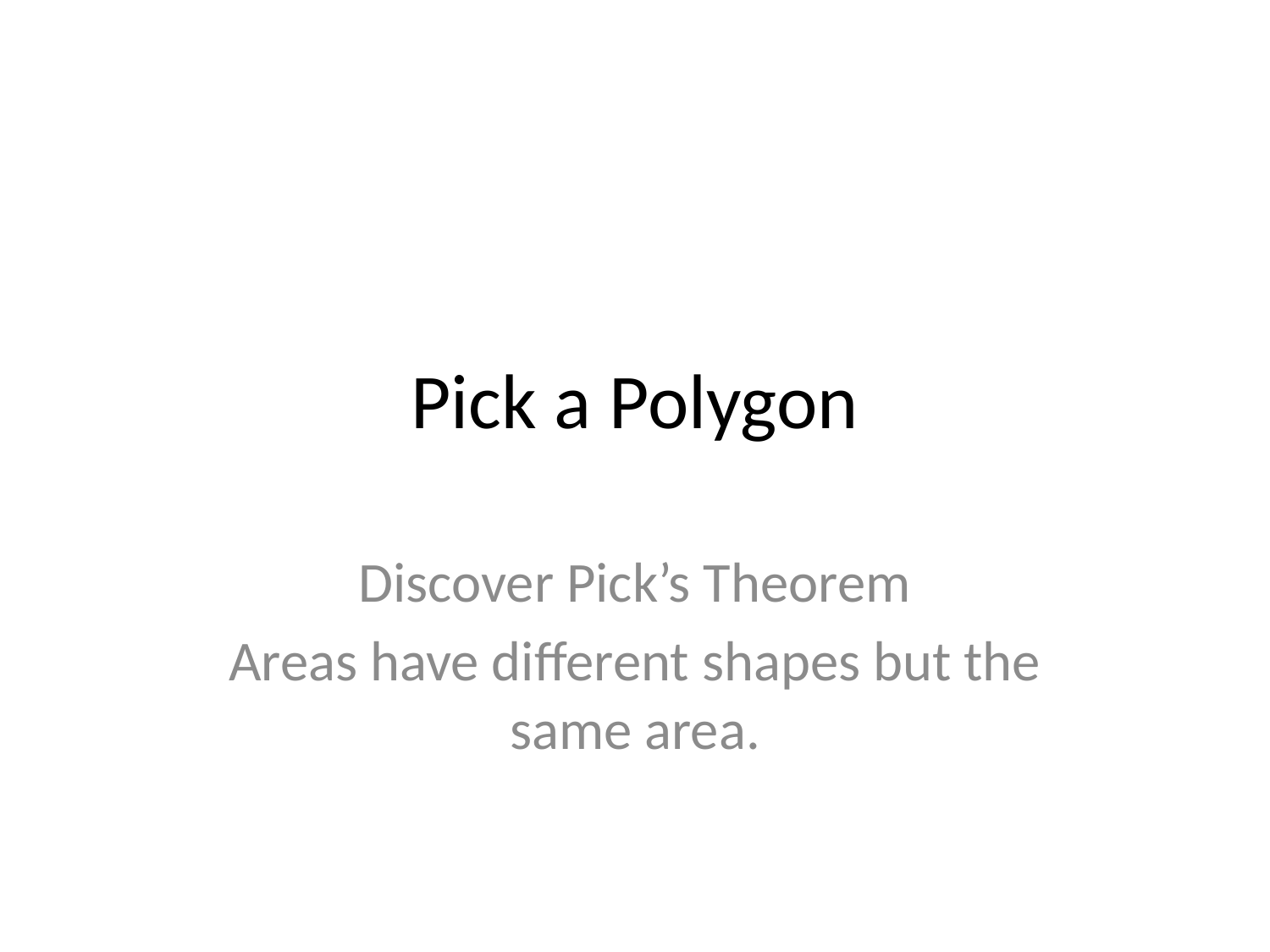

# Pick a Polygon
Discover Pick’s Theorem
Areas have different shapes but the same area.